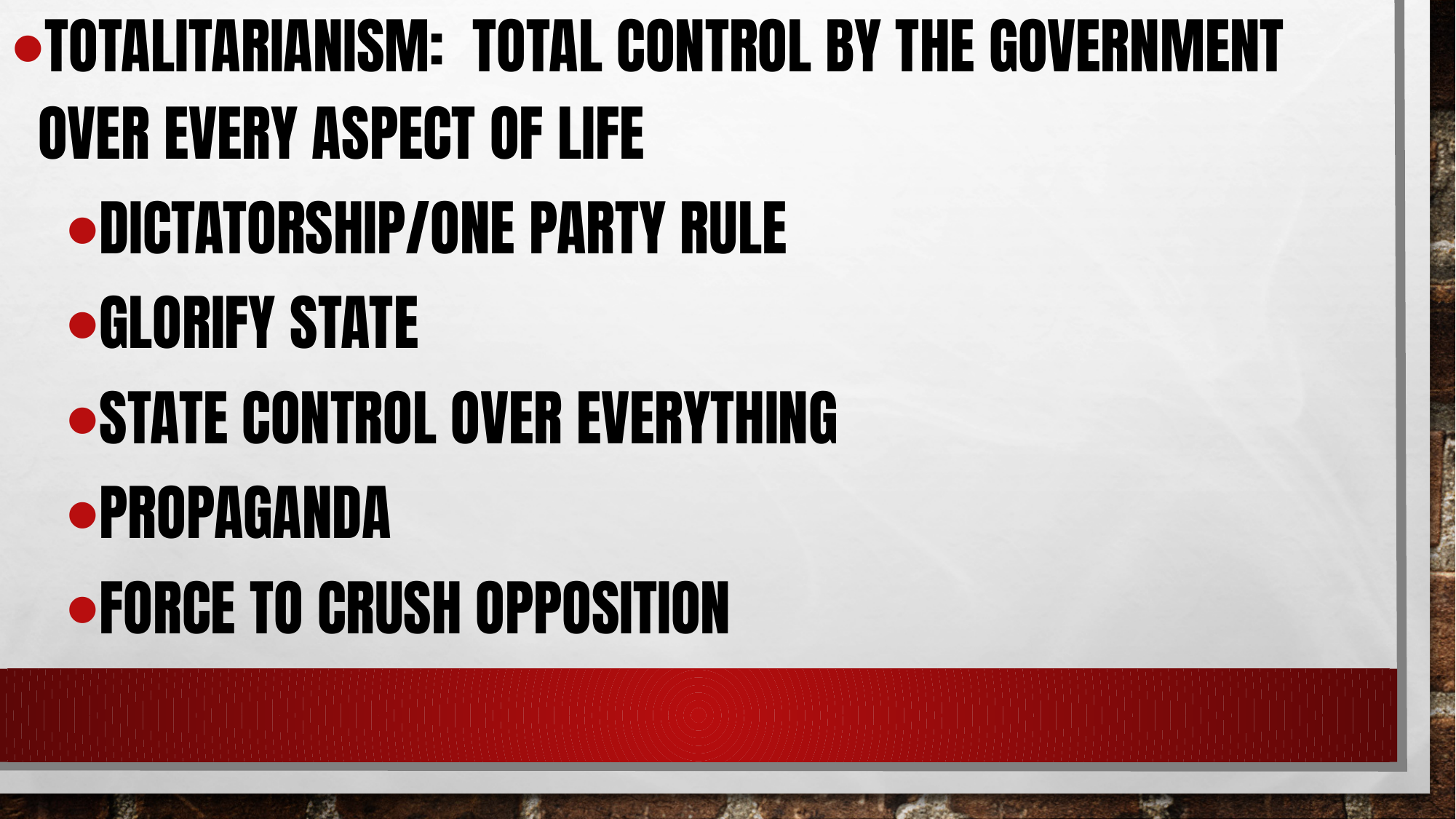

Totalitarianism:  total control by the government over every aspect of life
dictatorship/one party rule
Glorify state
State control over everything
Propaganda
Force to crush opposition